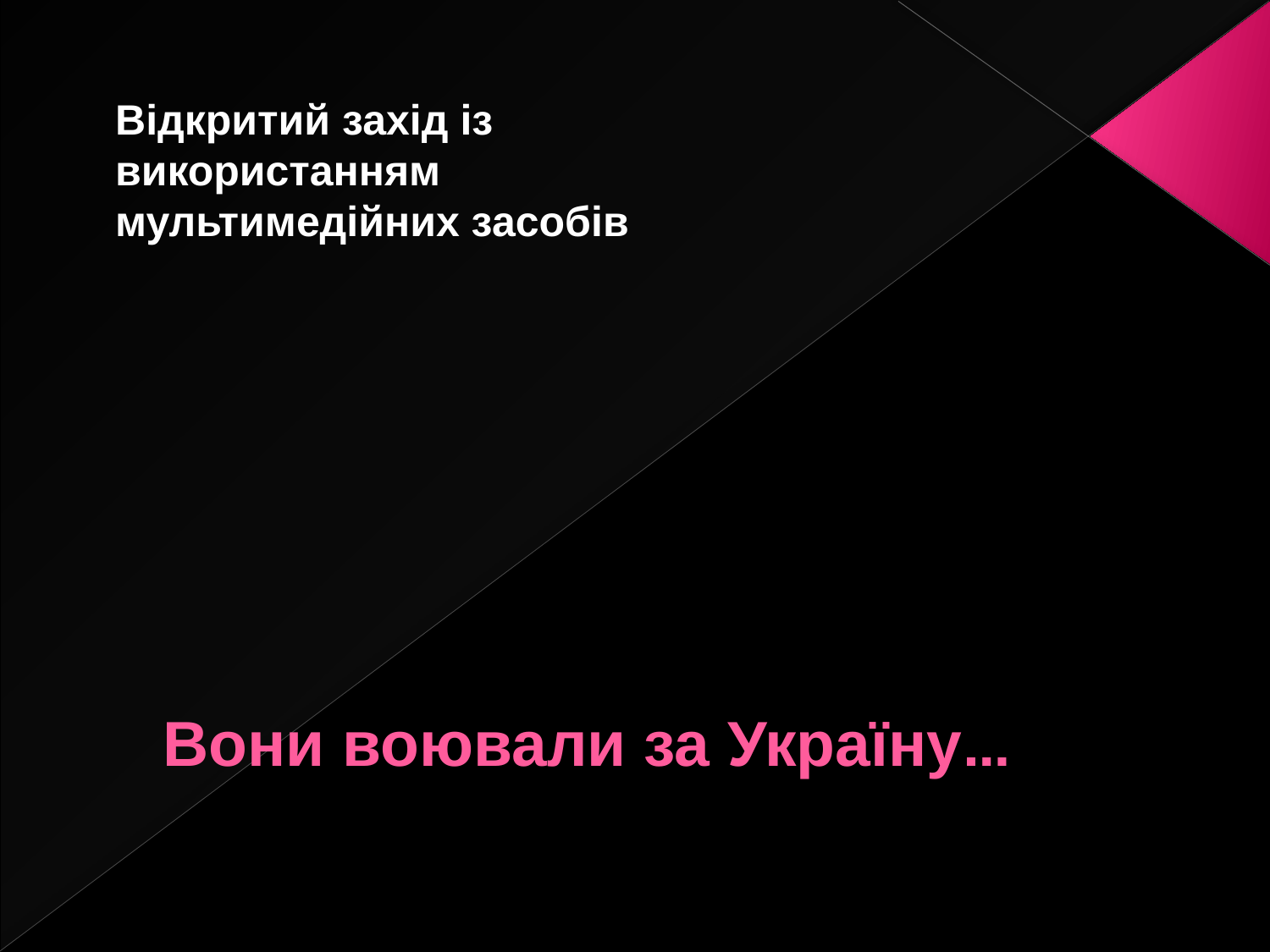

Відкритий захід із використанням мультимедійних засобів
# Вони воювали за Україну…